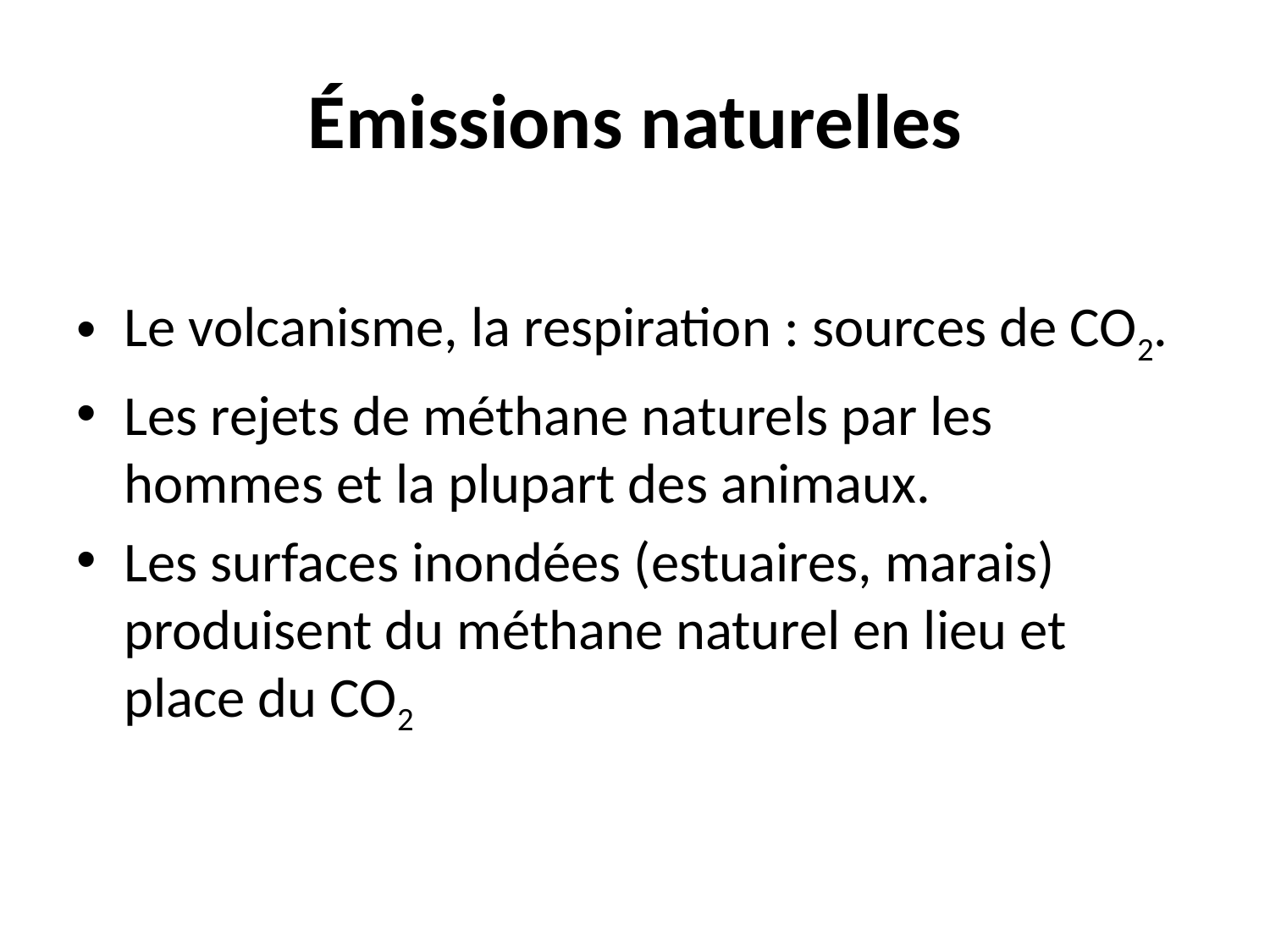

# Émissions naturelles
Le volcanisme, la respiration : sources de CO2.
Les rejets de méthane naturels par les hommes et la plupart des animaux.
Les surfaces inondées (estuaires, marais) produisent du méthane naturel en lieu et place du CO2